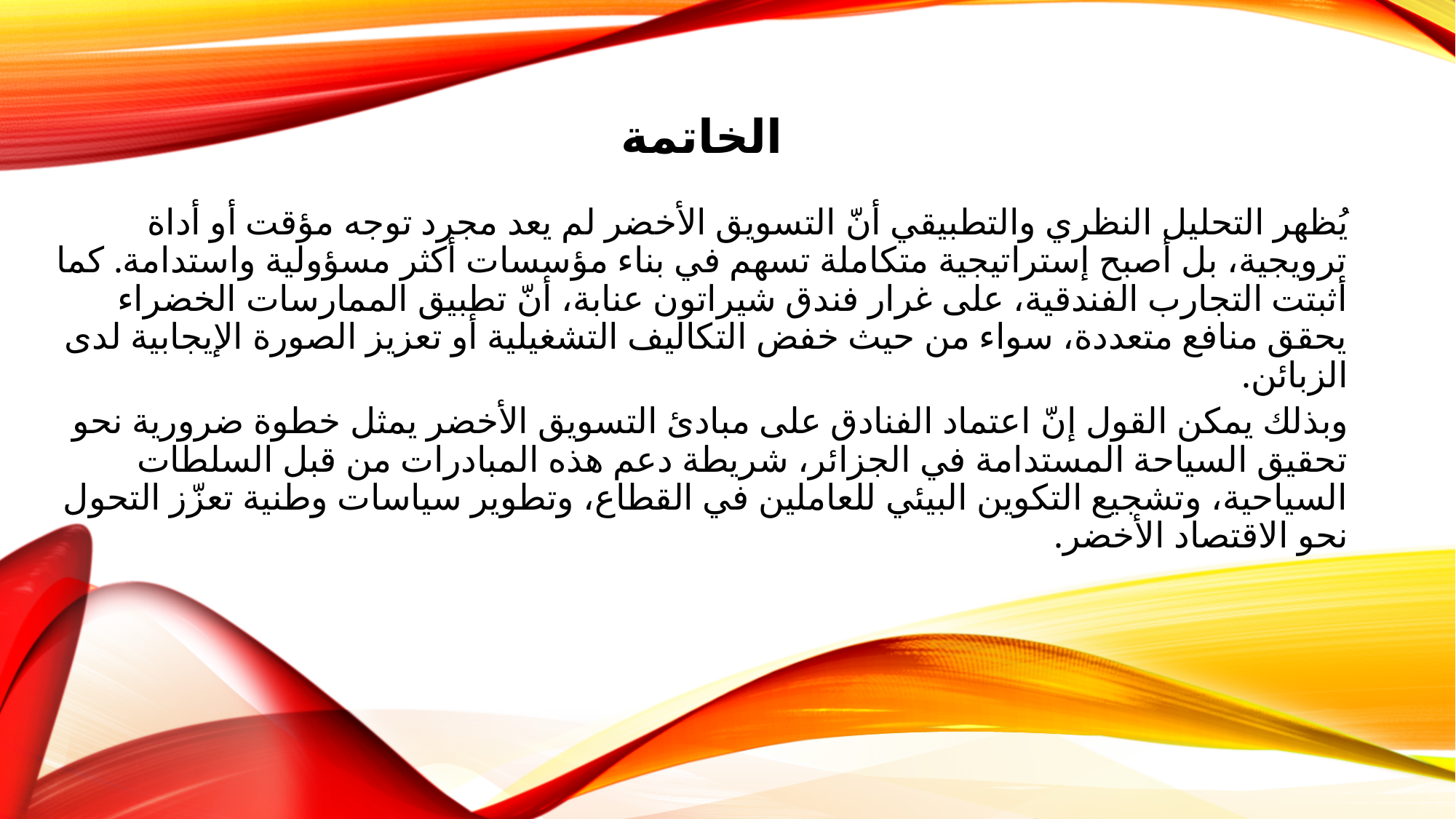

الخاتمة

يُظهر التحليل النظري والتطبيقي أنّ التسويق الأخضر لم يعد مجرد توجه مؤقت أو أداة ترويجية، بل أصبح إستراتيجية متكاملة تسهم في بناء مؤسسات أكثر مسؤولية واستدامة. كما أثبتت التجارب الفندقية، على غرار فندق شيراتون عنابة، أنّ تطبيق الممارسات الخضراء يحقق منافع متعددة، سواء من حيث خفض التكاليف التشغيلية أو تعزيز الصورة الإيجابية لدى الزبائن.
وبذلك يمكن القول إنّ اعتماد الفنادق على مبادئ التسويق الأخضر يمثل خطوة ضرورية نحو تحقيق السياحة المستدامة في الجزائر، شريطة دعم هذه المبادرات من قبل السلطات السياحية، وتشجيع التكوين البيئي للعاملين في القطاع، وتطوير سياسات وطنية تعزّز التحول نحو الاقتصاد الأخضر.